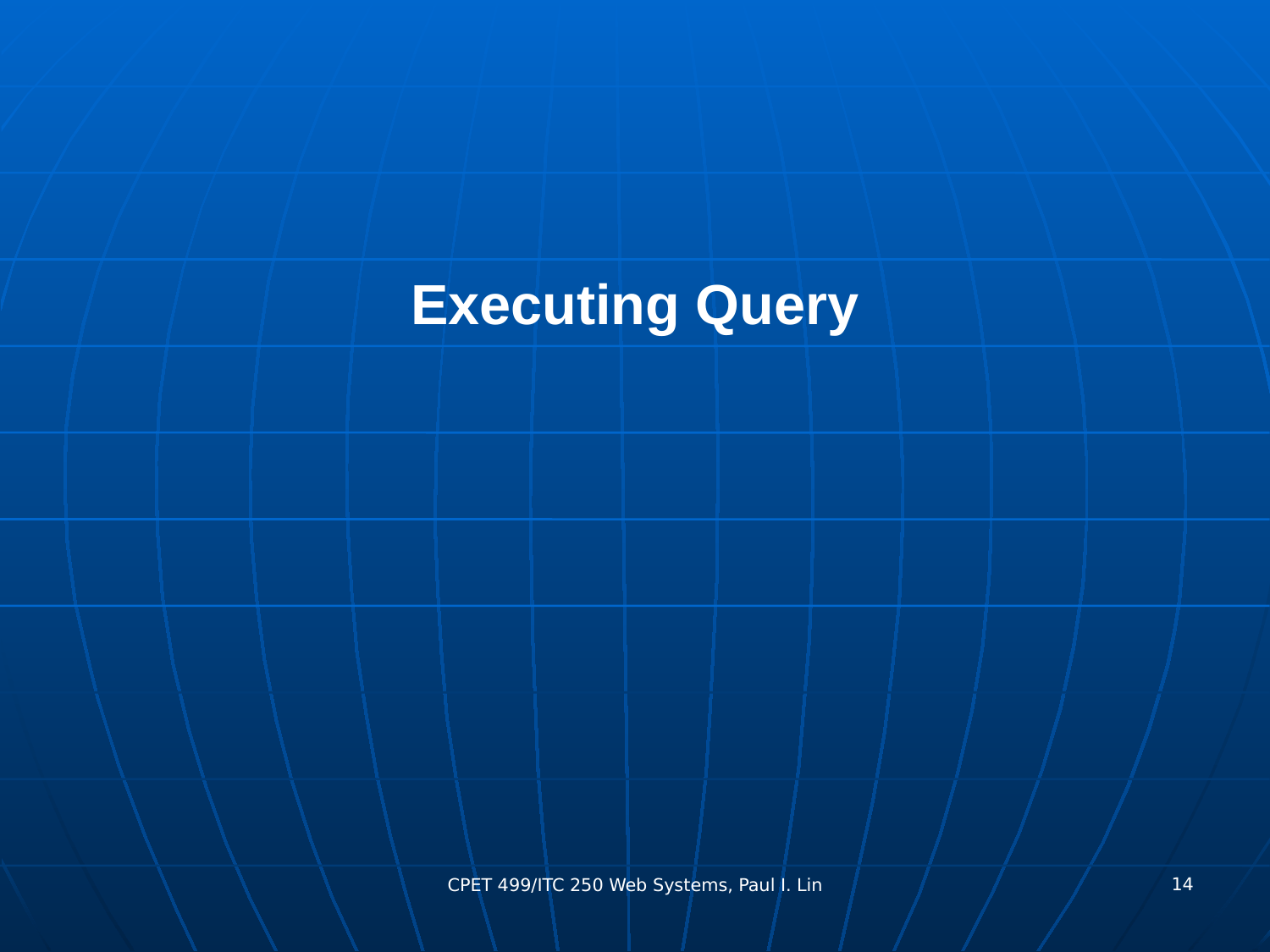

#

Executing Query
14
CPET 499/ITC 250 Web Systems, Paul I. Lin